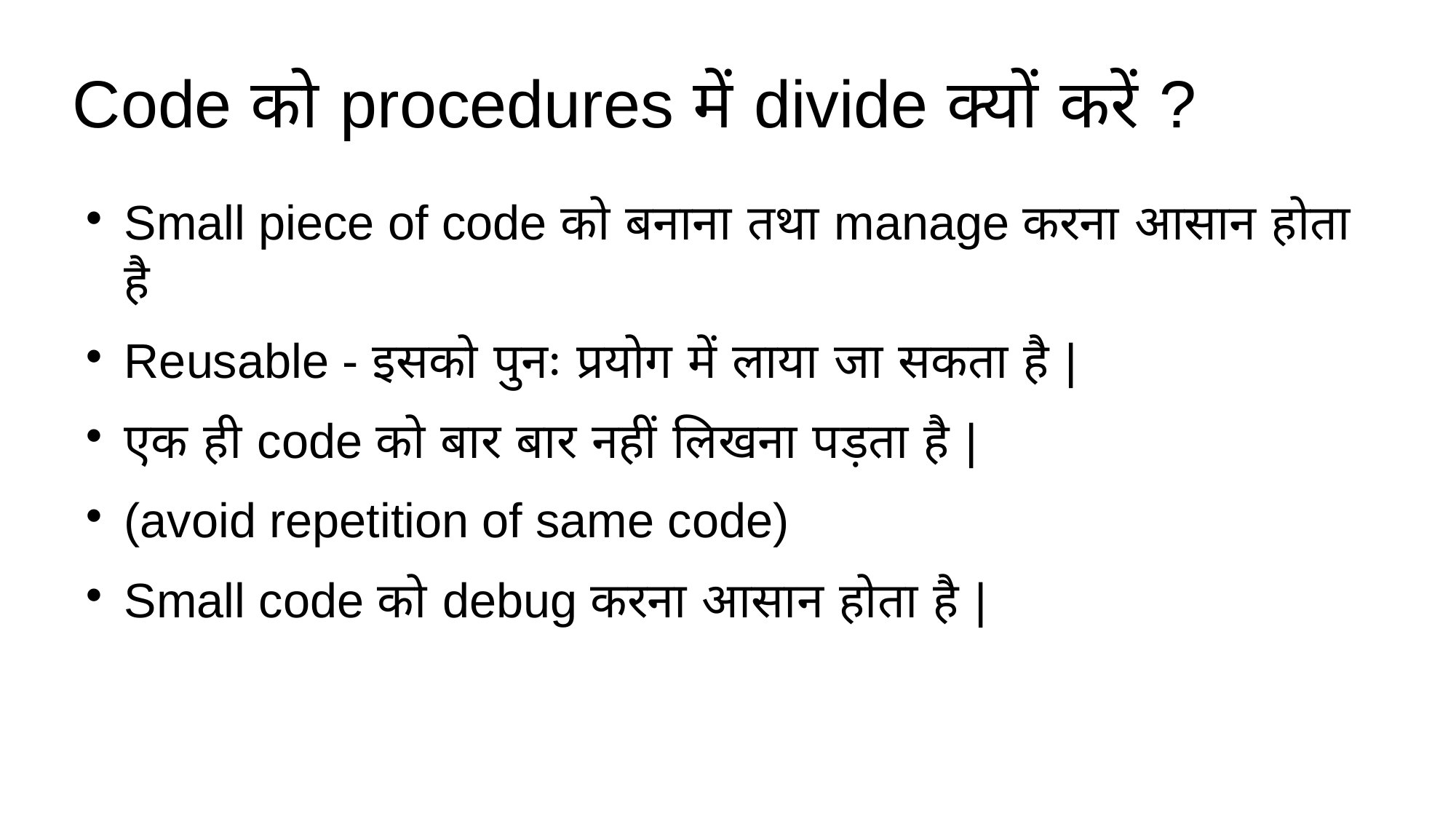

Code को procedures में divide क्यों करें ?
Small piece of code को बनाना तथा manage करना आसान होता है
Reusable - इसको पुनः प्रयोग में लाया जा सकता है |
एक ही code को बार बार नहीं लिखना पड़ता है |
(avoid repetition of same code)
Small code को debug करना आसान होता है |